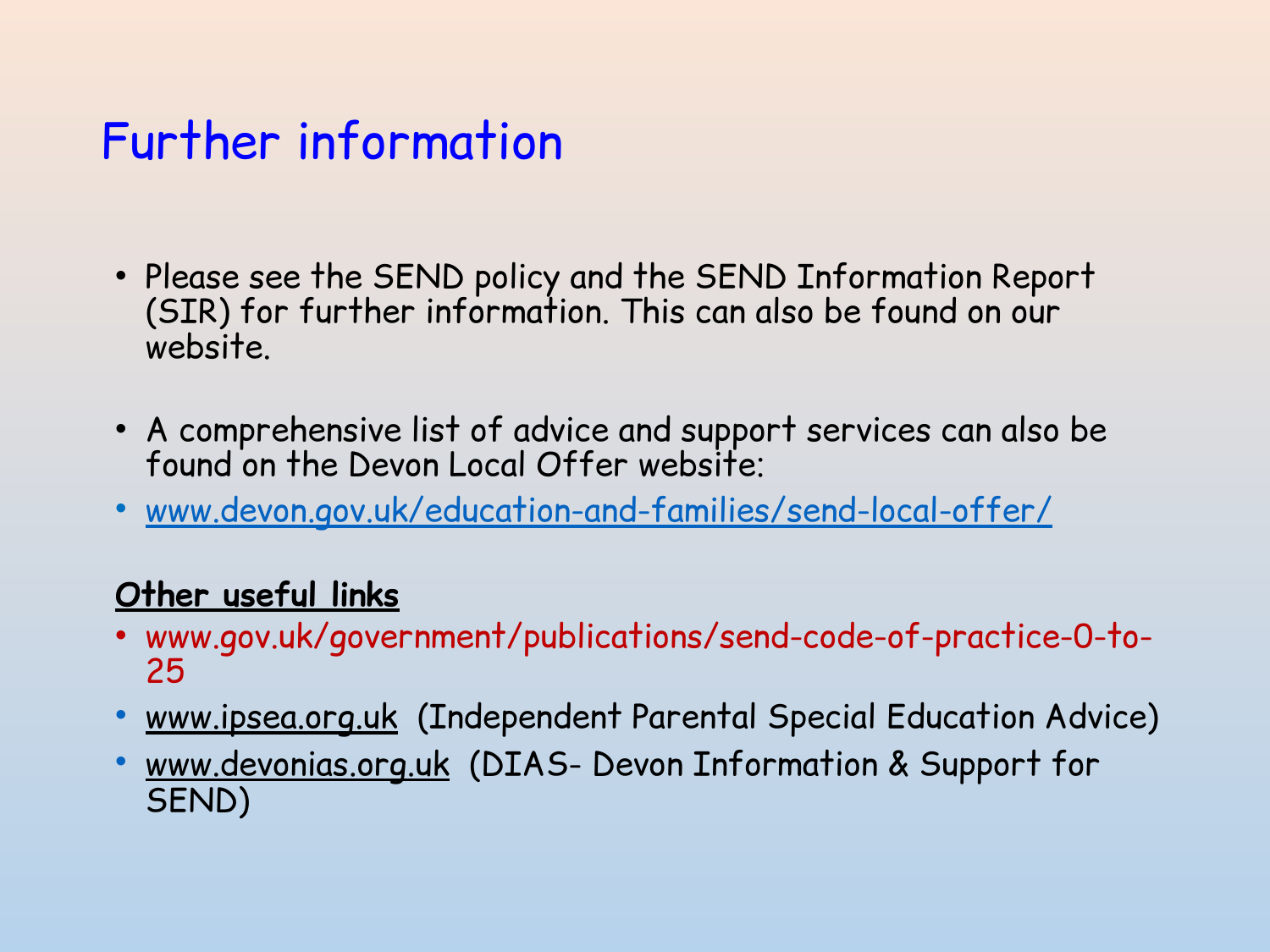

# Further information
Please see the SEND policy and the SEND Information Report (SIR) for further information. This can also be found on our website.

A comprehensive list of advice and support services can also be found on the Devon Local Offer website:
www.devon.gov.uk/education-and-families/send-local-offer/

Other useful links
www.gov.uk/government/publications/send-code-of-practice-0-to-25
www.ipsea.org.uk  (Independent Parental Special Education Advice)
www.devonias.org.uk  (DIAS- Devon Information & Support for SEND)